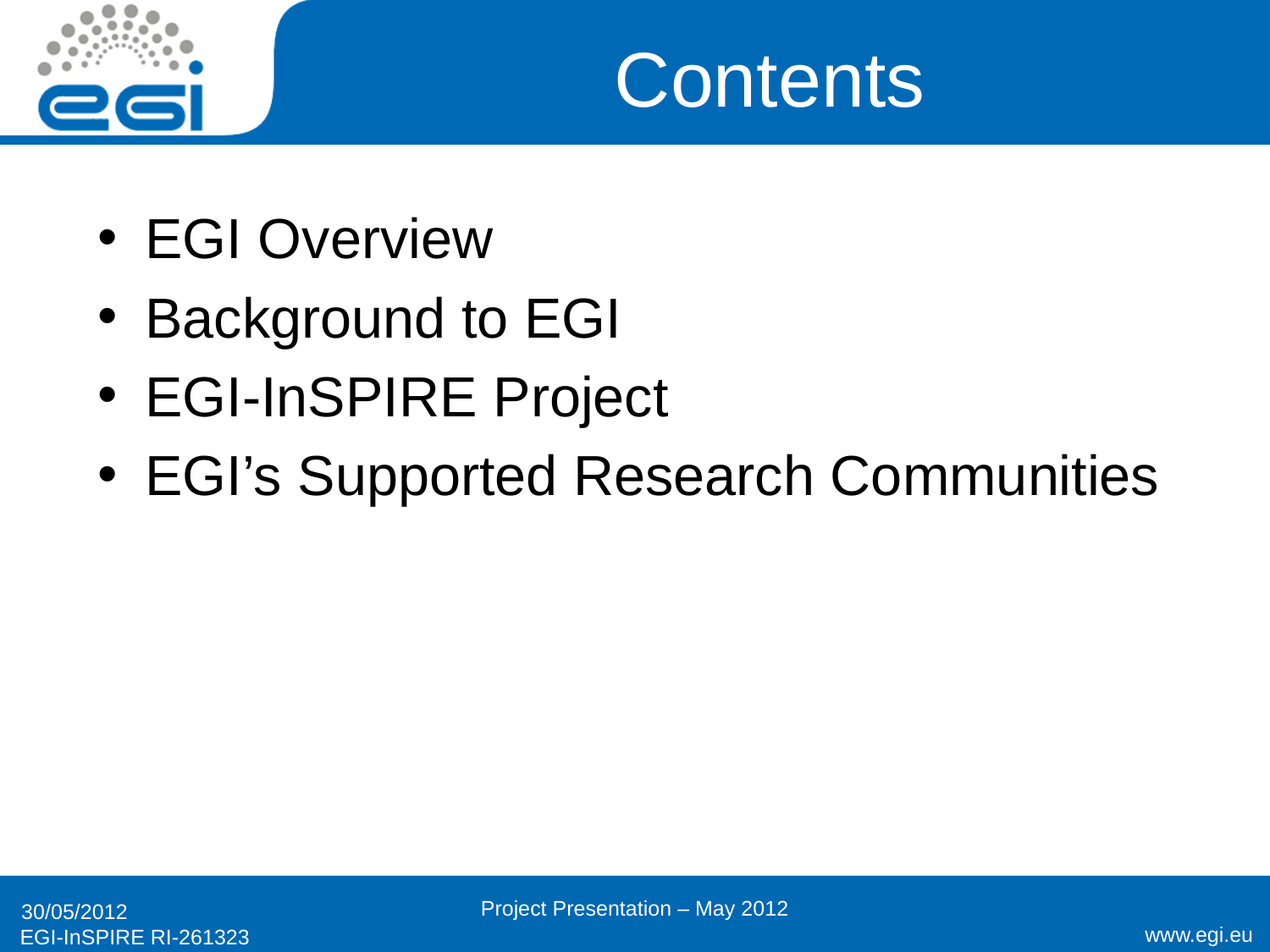

# Contents
EGI Overview
Background to EGI
EGI-InSPIRE Project
EGI’s Supported Research Communities
Project Presentation – May 2012
30/05/2012